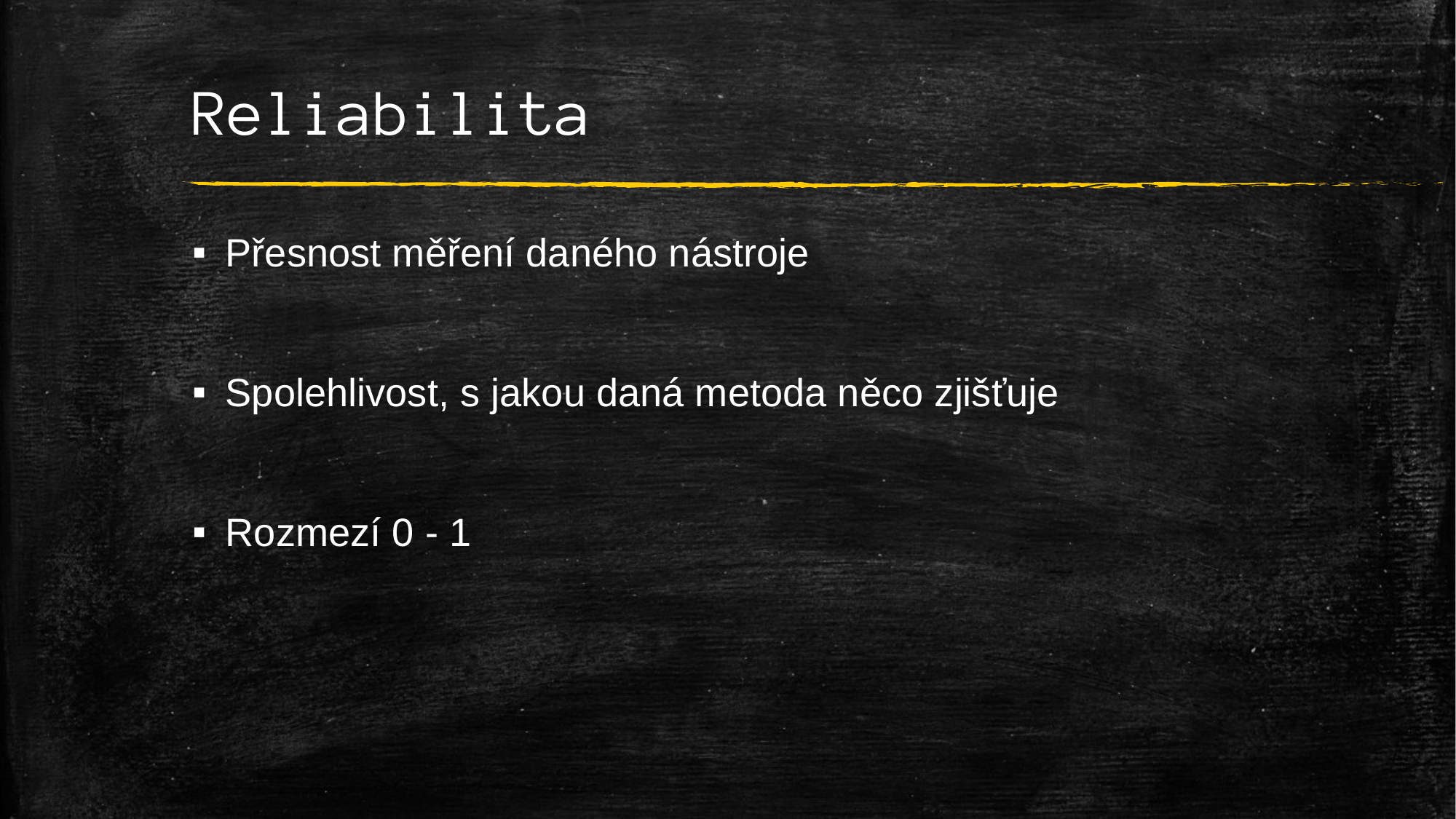

# Reliabilita
Přesnost měření daného nástroje

Spolehlivost, s jakou daná metoda něco zjišťuje

Rozmezí 0 - 1